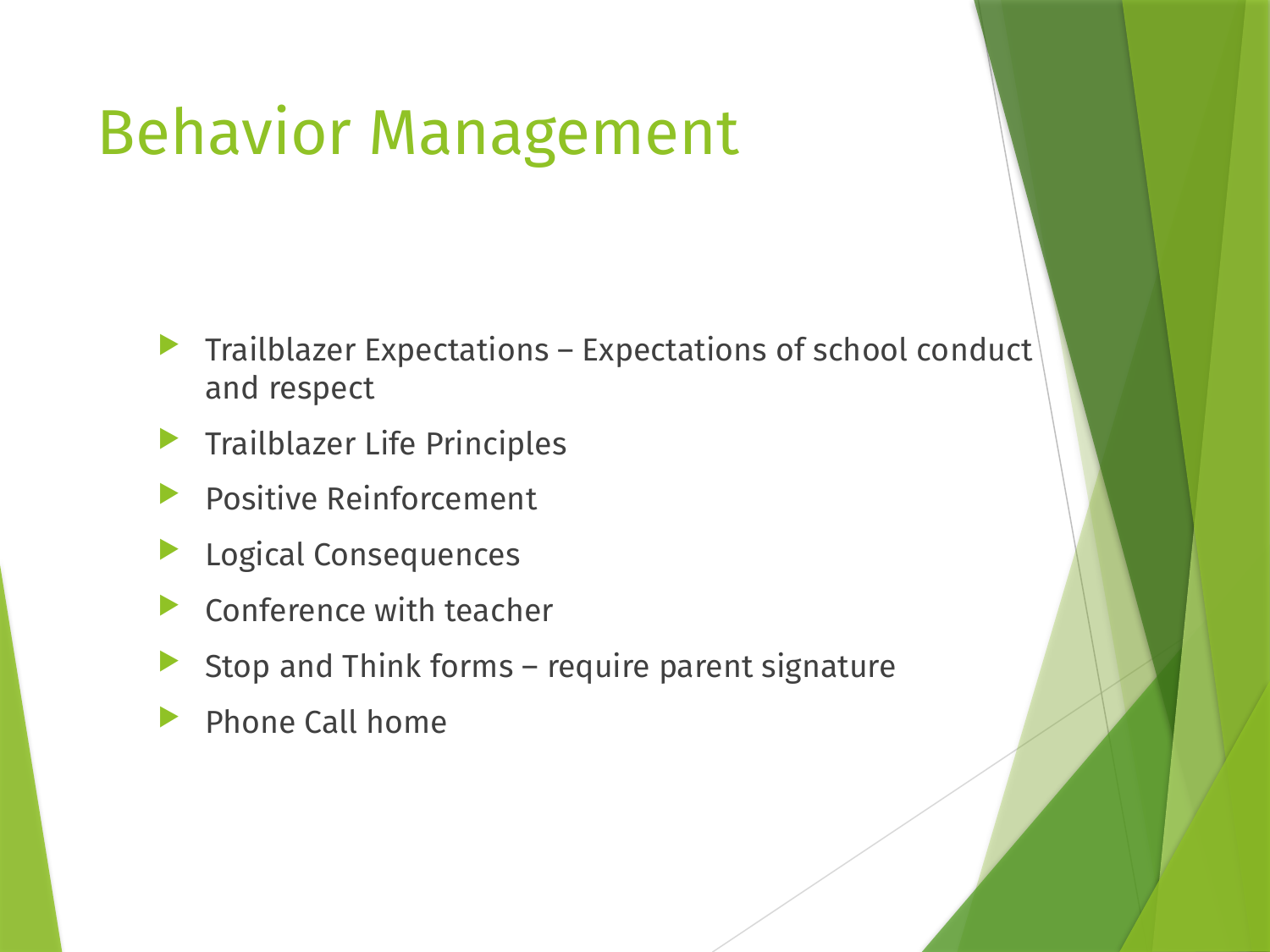

# Behavior Management
Trailblazer Expectations – Expectations of school conduct and respect
Trailblazer Life Principles
Positive Reinforcement
Logical Consequences
Conference with teacher
Stop and Think forms – require parent signature
Phone Call home